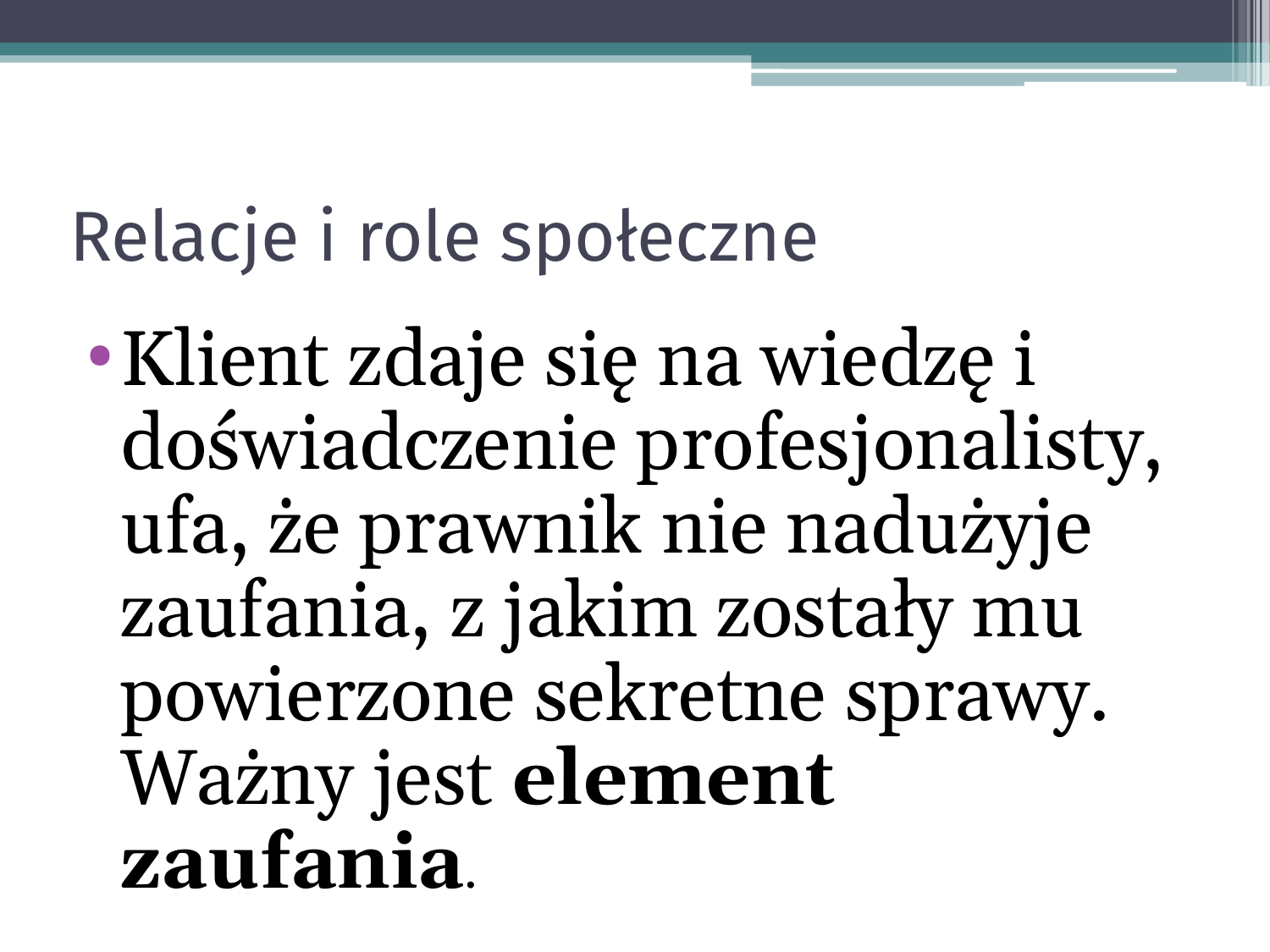

# Relacje i role społeczne
Klient zdaje się na wiedzę i doświadczenie profesjonalisty, ufa, że prawnik nie nadużyje zaufania, z jakim zostały mu powierzone sekretne sprawy. Ważny jest element zaufania.